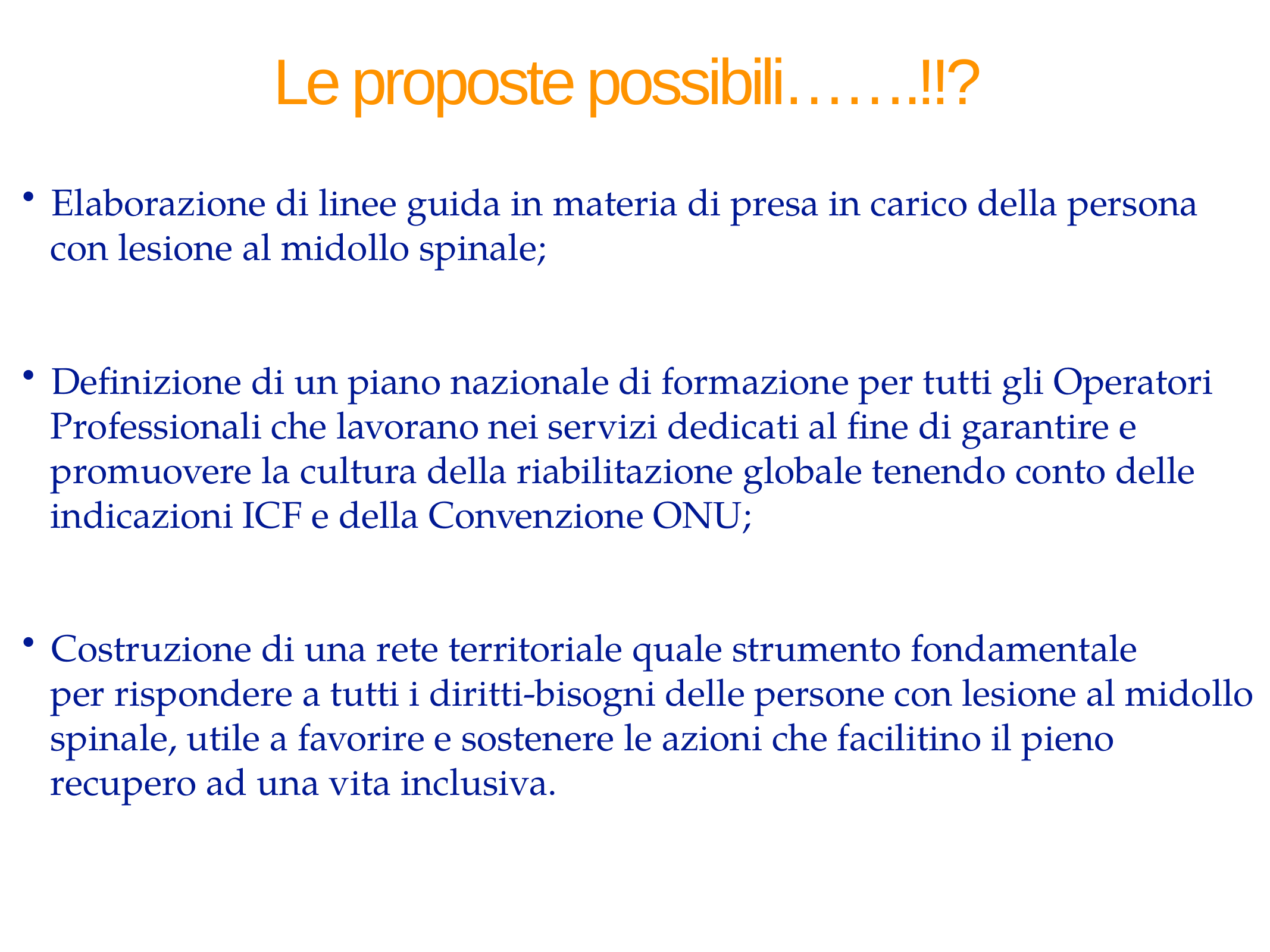

Le proposte possibili…….!!?
Elaborazione di linee guida in materia di presa in carico della persona
   con lesione al midollo spinale;

Definizione di un piano nazionale di formazione per tutti gli Operatori
   Professionali che lavorano nei servizi dedicati al fine di garantire e
   promuovere la cultura della riabilitazione globale tenendo conto delle
   indicazioni ICF e della Convenzione ONU;

Costruzione di una rete territoriale quale strumento fondamentale
   per rispondere a tutti i diritti-bisogni delle persone con lesione al midollo
   spinale, utile a favorire e sostenere le azioni che facilitino il pieno
   recupero ad una vita inclusiva.